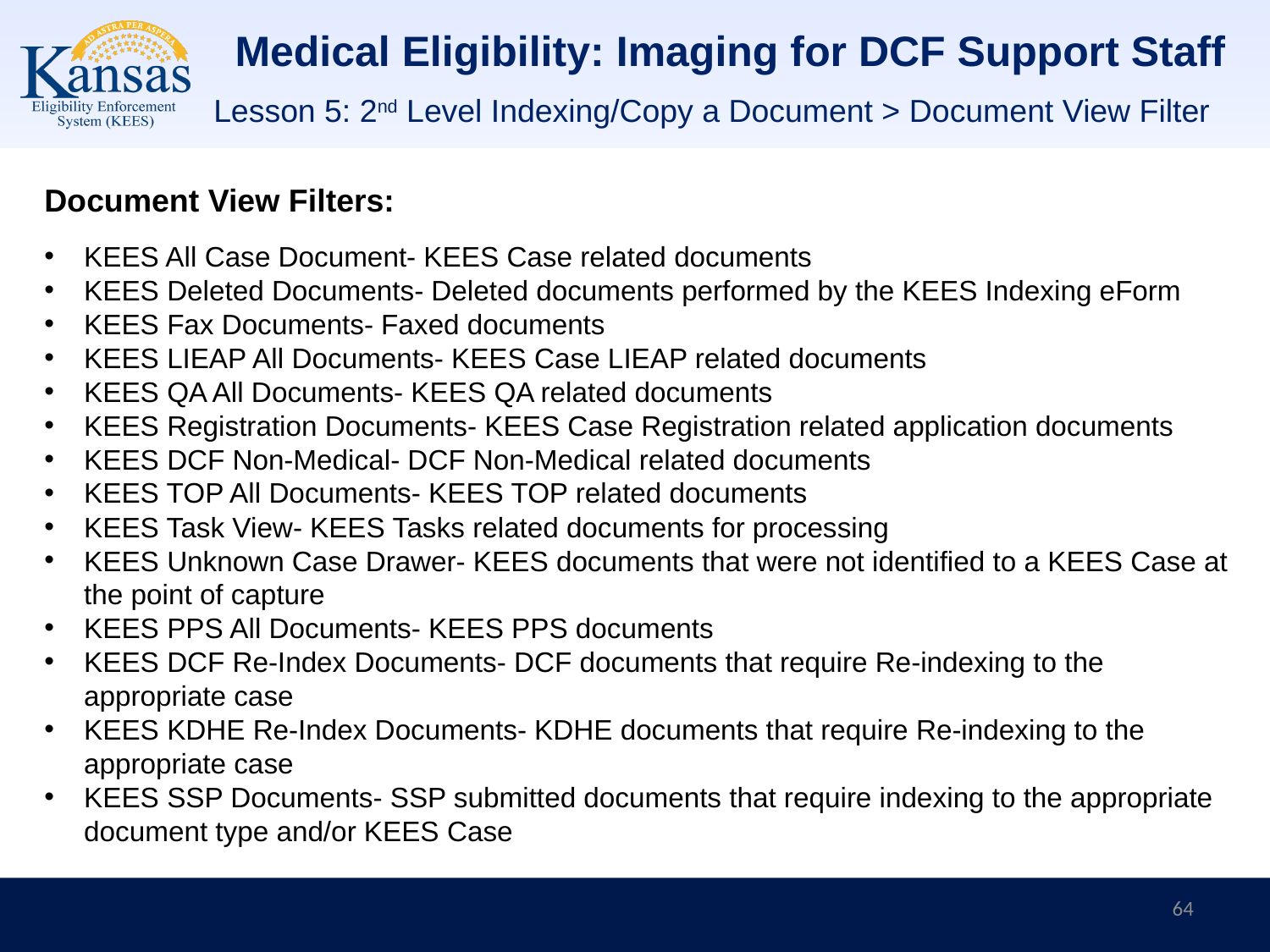

# Medical Eligibility: Imaging for DCF Support Staff
Lesson 5: 2nd Level Indexing/Copy a Document > Document View Filter

Document View Filters:
KEES All Case Document- KEES Case related documents
KEES Deleted Documents- Deleted documents performed by the KEES Indexing eForm
KEES Fax Documents- Faxed documents
KEES LIEAP All Documents- KEES Case LIEAP related documents
KEES QA All Documents- KEES QA related documents
KEES Registration Documents- KEES Case Registration related application documents
KEES DCF Non-Medical- DCF Non-Medical related documents
KEES TOP All Documents- KEES TOP related documents
KEES Task View- KEES Tasks related documents for processing
KEES Unknown Case Drawer- KEES documents that were not identified to a KEES Case at the point of capture
KEES PPS All Documents- KEES PPS documents
KEES DCF Re-Index Documents- DCF documents that require Re-indexing to the appropriate case
KEES KDHE Re-Index Documents- KDHE documents that require Re-indexing to the appropriate case
KEES SSP Documents- SSP submitted documents that require indexing to the appropriate document type and/or KEES Case

64